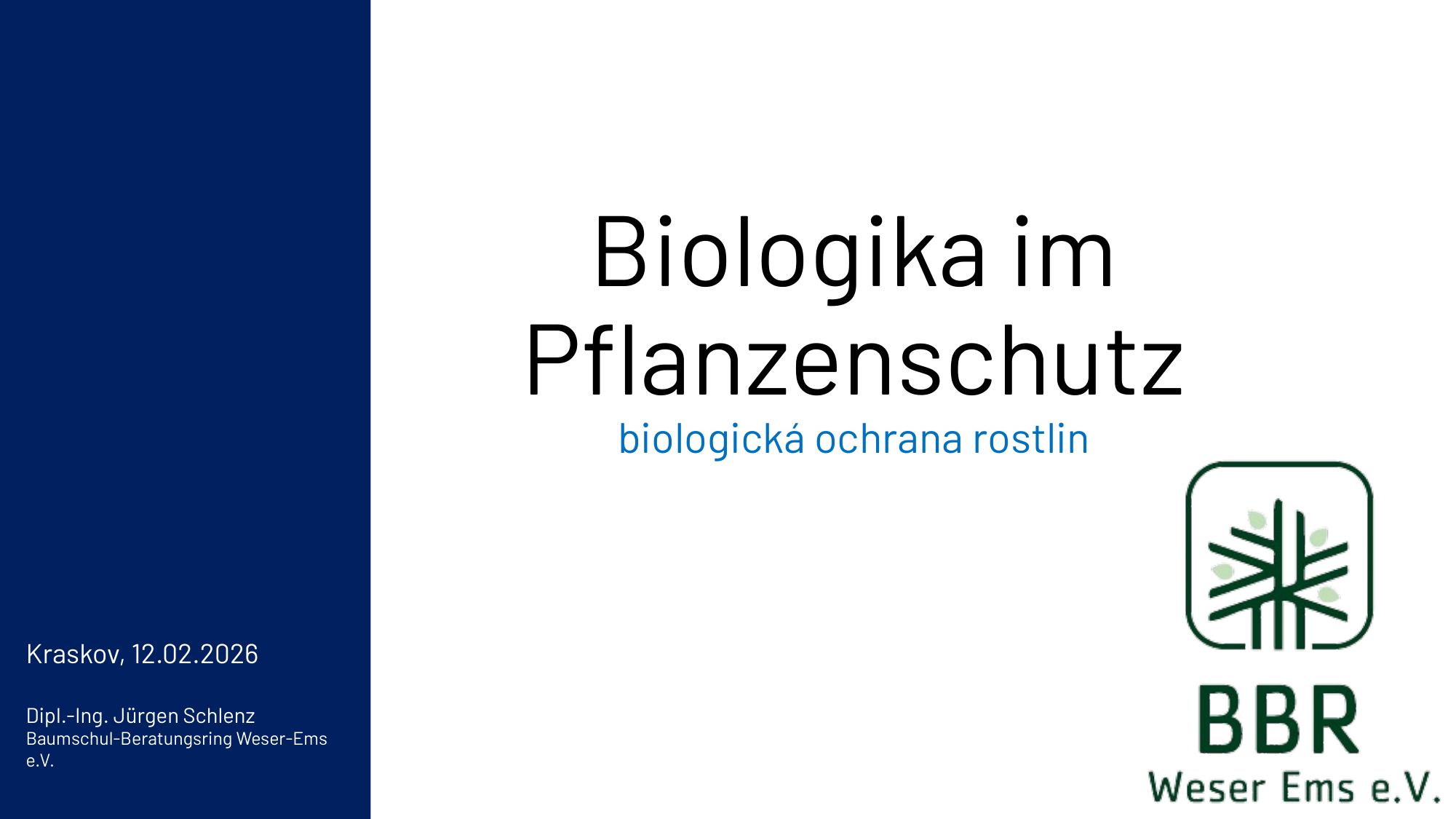

# Biologika im Pflanzenschutz biologická ochrana rostlin
Kraskov, 12.02.2026

Dipl.-Ing. Jürgen Schlenz
Baumschul-Beratungsring Weser-Ems e.V.